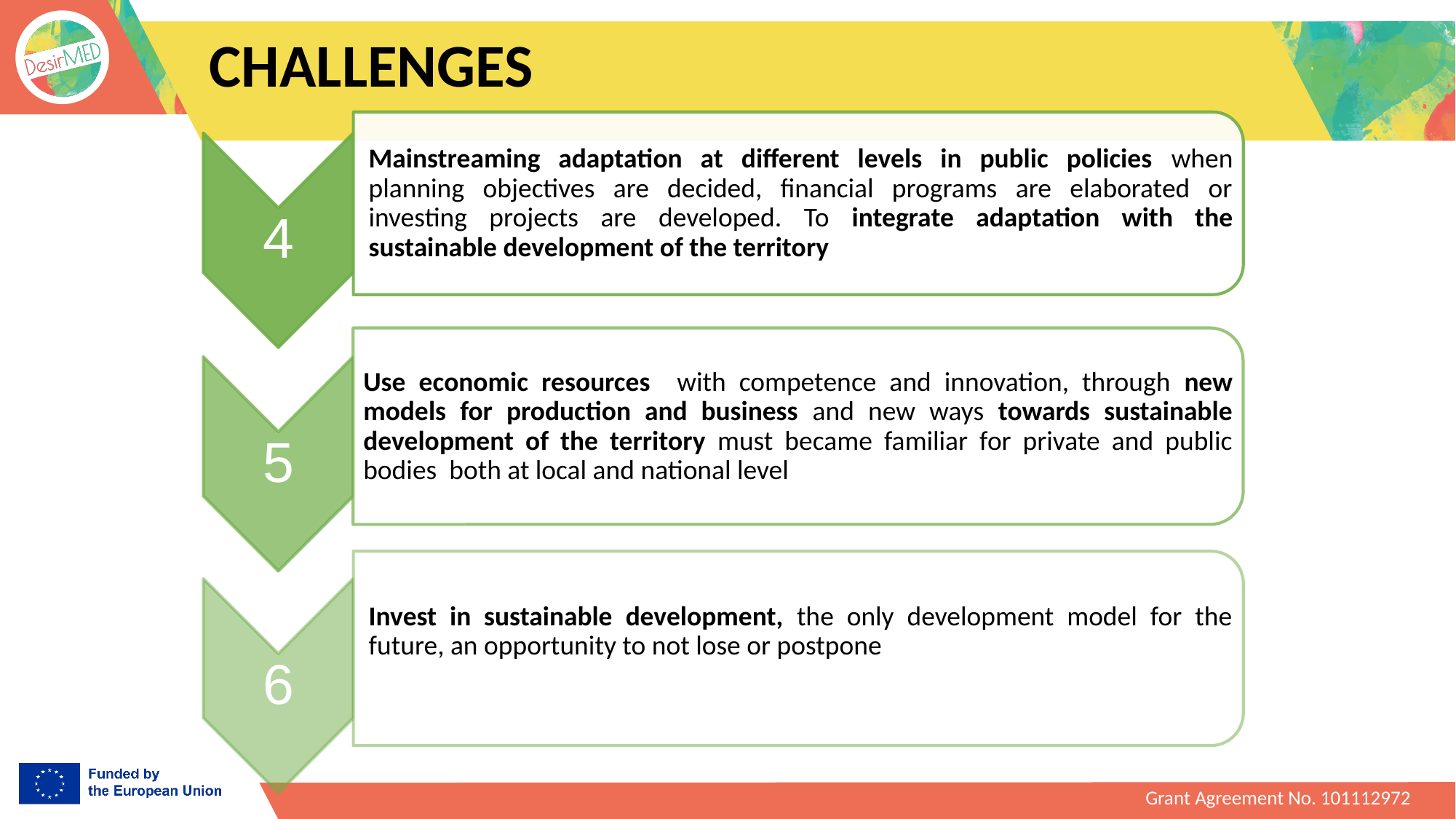

CHALLENGES
4
Mainstreaming adaptation at different levels in public policies when planning objectives are decided, financial programs are elaborated or investing projects are developed. To integrate adaptation with the sustainable development of the territory
5

Use economic resources  with competence and innovation, through new models for production and business and new ways towards sustainable development of the territory must became familiar for private and public bodies  both at local and national level

6
Invest in sustainable development, the only development model for the future, an opportunity to not lose or postpone